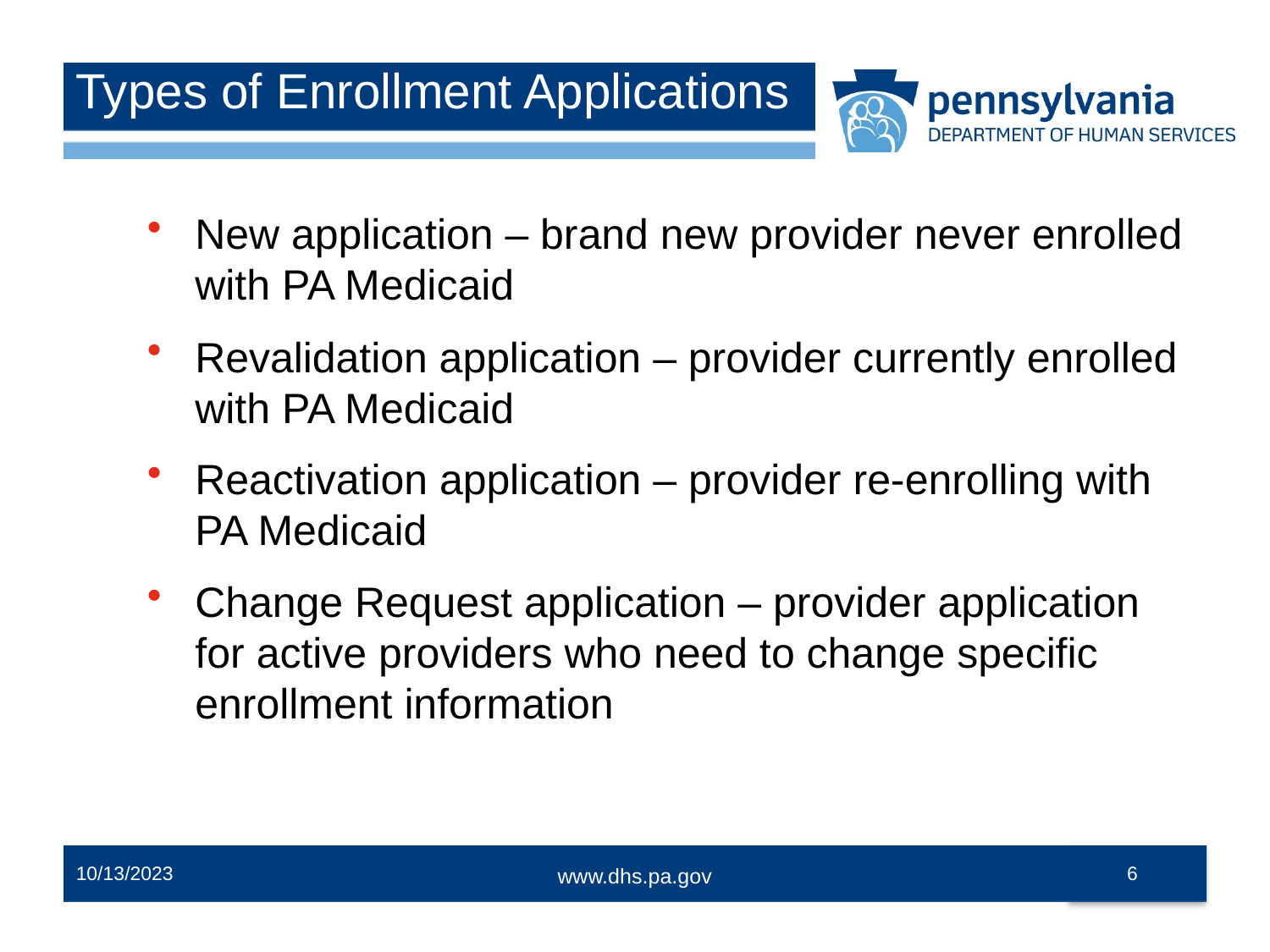

# Types of Enrollment Applications
New application – brand new provider never enrolled with PA Medicaid
Revalidation application – provider currently enrolled with PA Medicaid
Reactivation application – provider re-enrolling with PA Medicaid
Change Request application – provider application for active providers who need to change specific enrollment information

10/13/2023
6